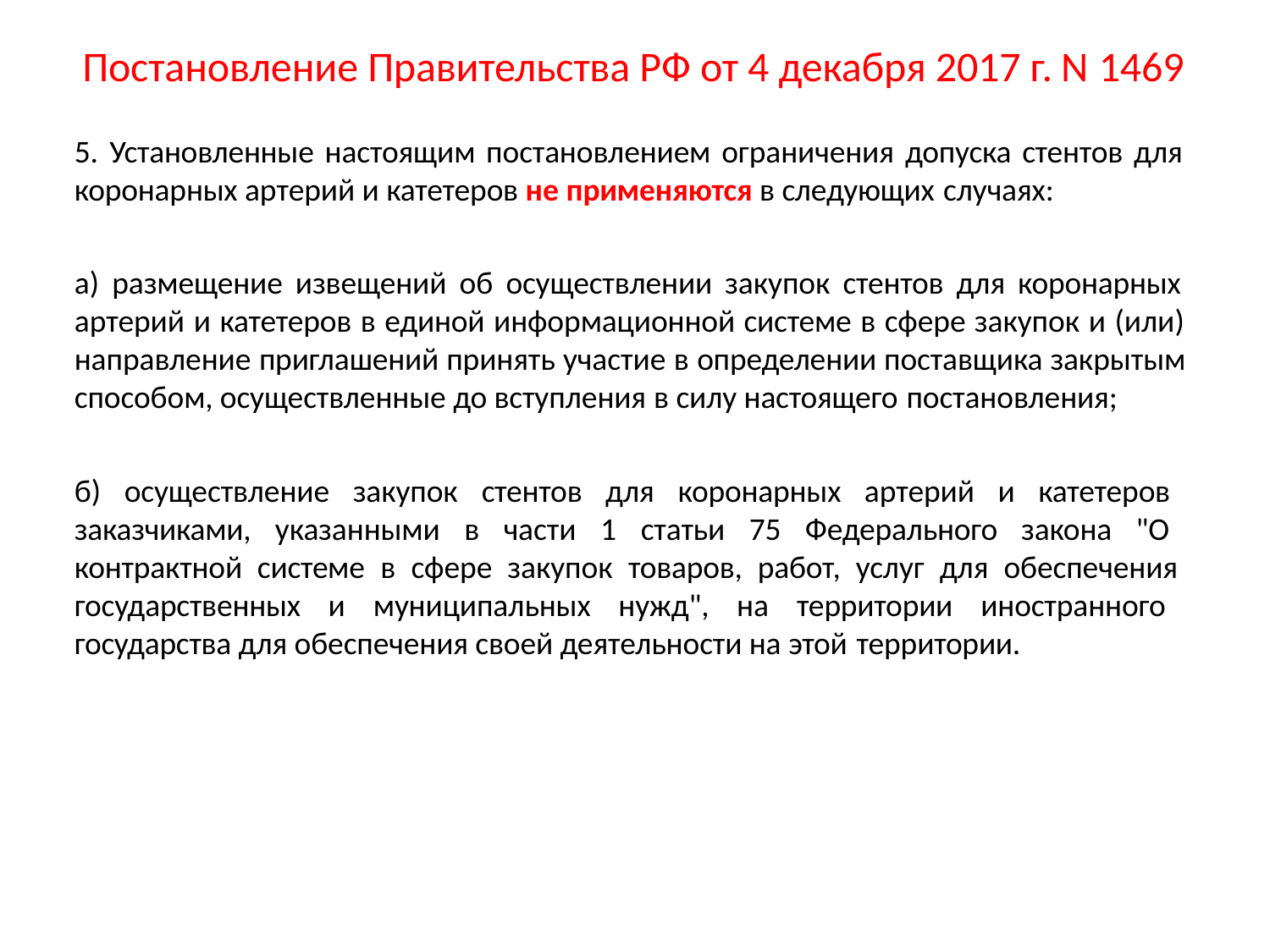

# Постановление Правительства РФ от 4 декабря 2017 г. N 1469
5. Установленные настоящим постановлением ограничения допуска стентов для  коронарных артерий и катетеров не применяются в следующих случаях:

а) размещение извещений об осуществлении закупок стентов для коронарных  артерий и катетеров в единой информационной системе в сфере закупок и (или)  направление приглашений принять участие в определении поставщика закрытым  способом, осуществленные до вступления в силу настоящего постановления;

б) осуществление закупок стентов для коронарных артерий и катетеров  заказчиками, указанными в части 1 статьи 75 Федерального закона "О  контрактной системе в сфере закупок товаров, работ, услуг для обеспечения  государственных и муниципальных нужд", на территории иностранного  государства для обеспечения своей деятельности на этой территории.